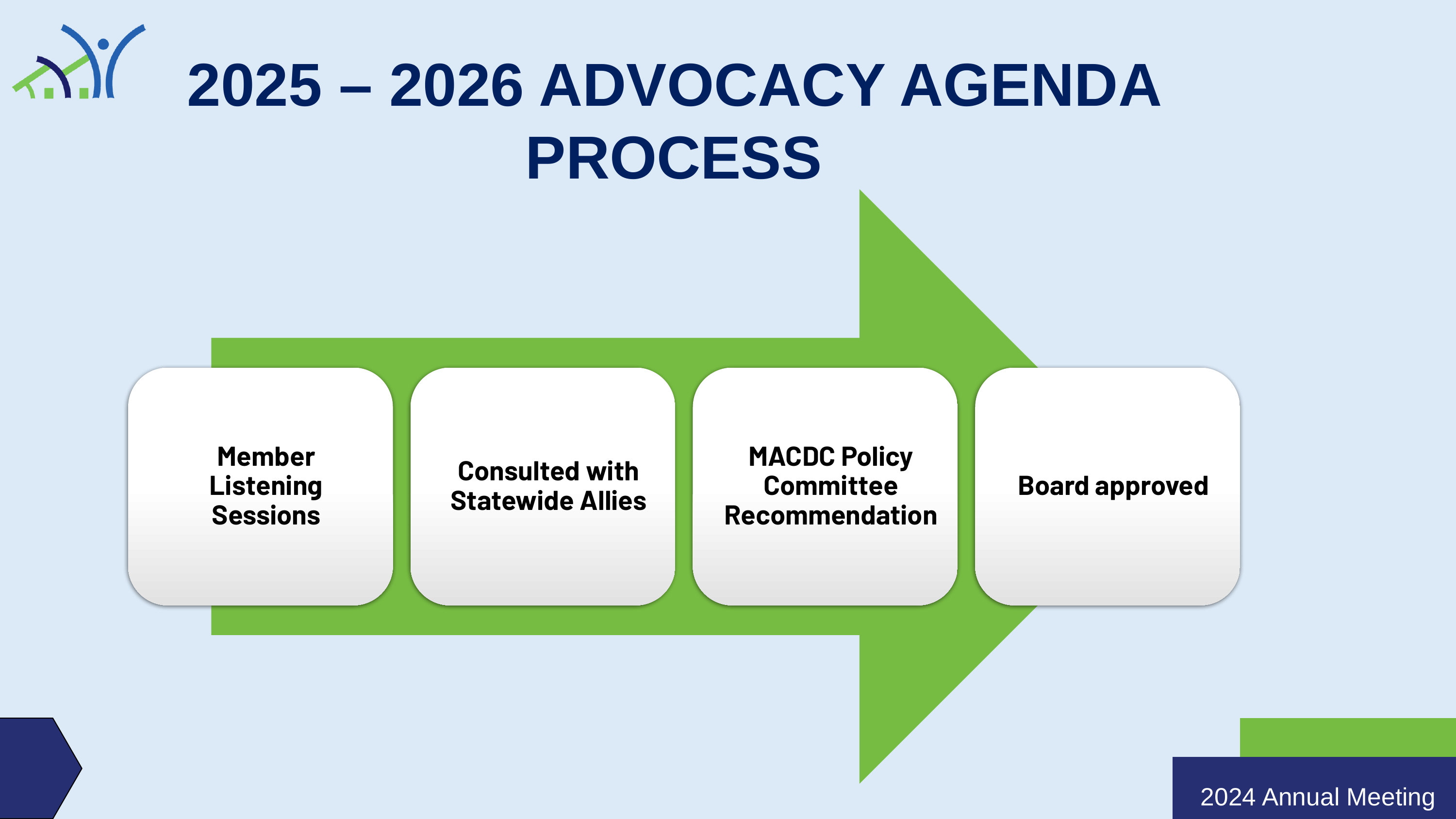

2025 – 2026 ADVOCACY AGENDA PROCESS

Member Listening Sessions
Consulted with Statewide Allies
MACDC Policy Committee Recommendation
Board approved

2024 Annual Meeting